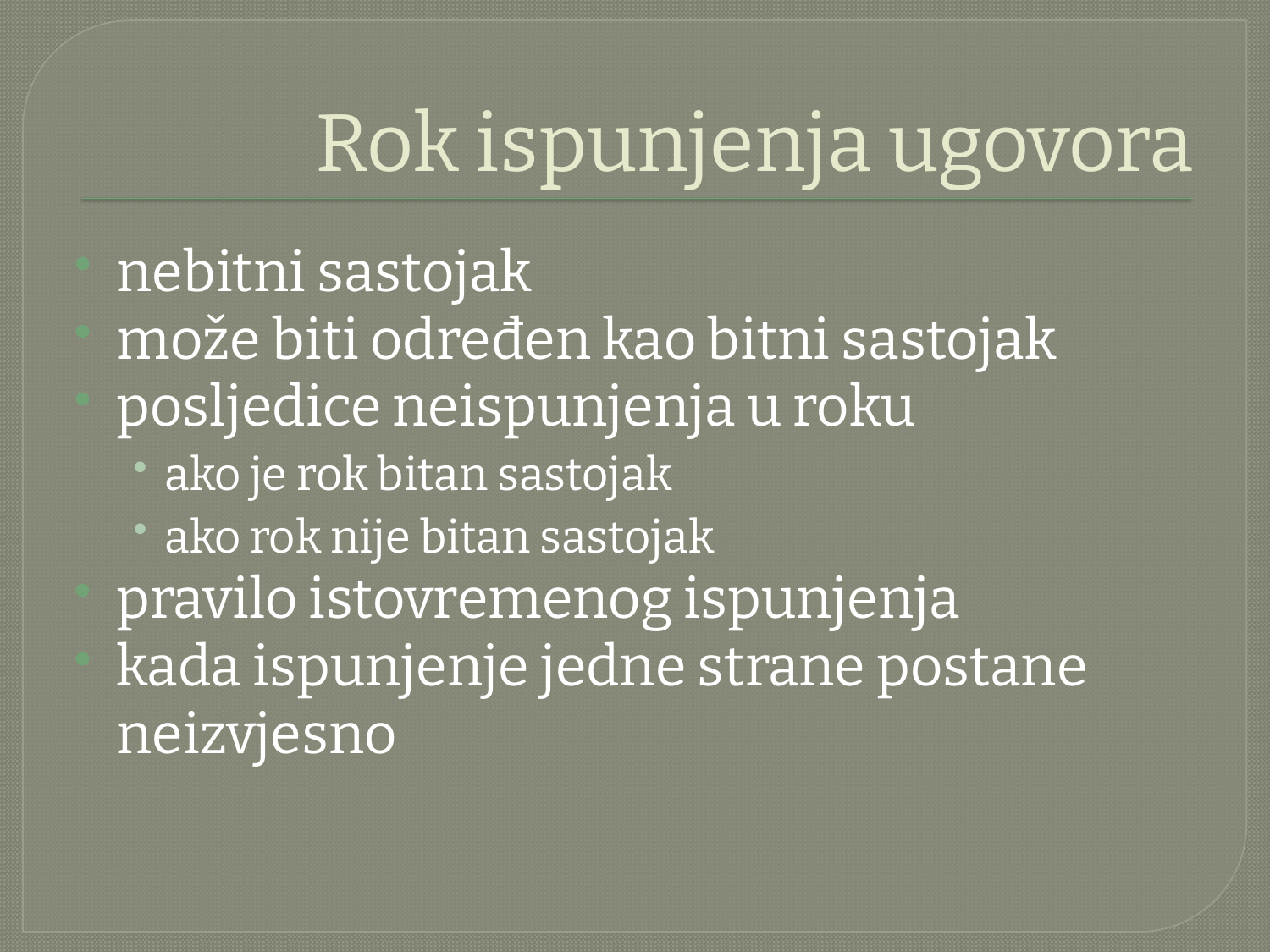

# Rok ispunjenja ugovora
nebitni sastojak
može biti određen kao bitni sastojak
posljedice neispunjenja u roku
ako je rok bitan sastojak
ako rok nije bitan sastojak
pravilo istovremenog ispunjenja
kada ispunjenje jedne strane postane neizvjesno